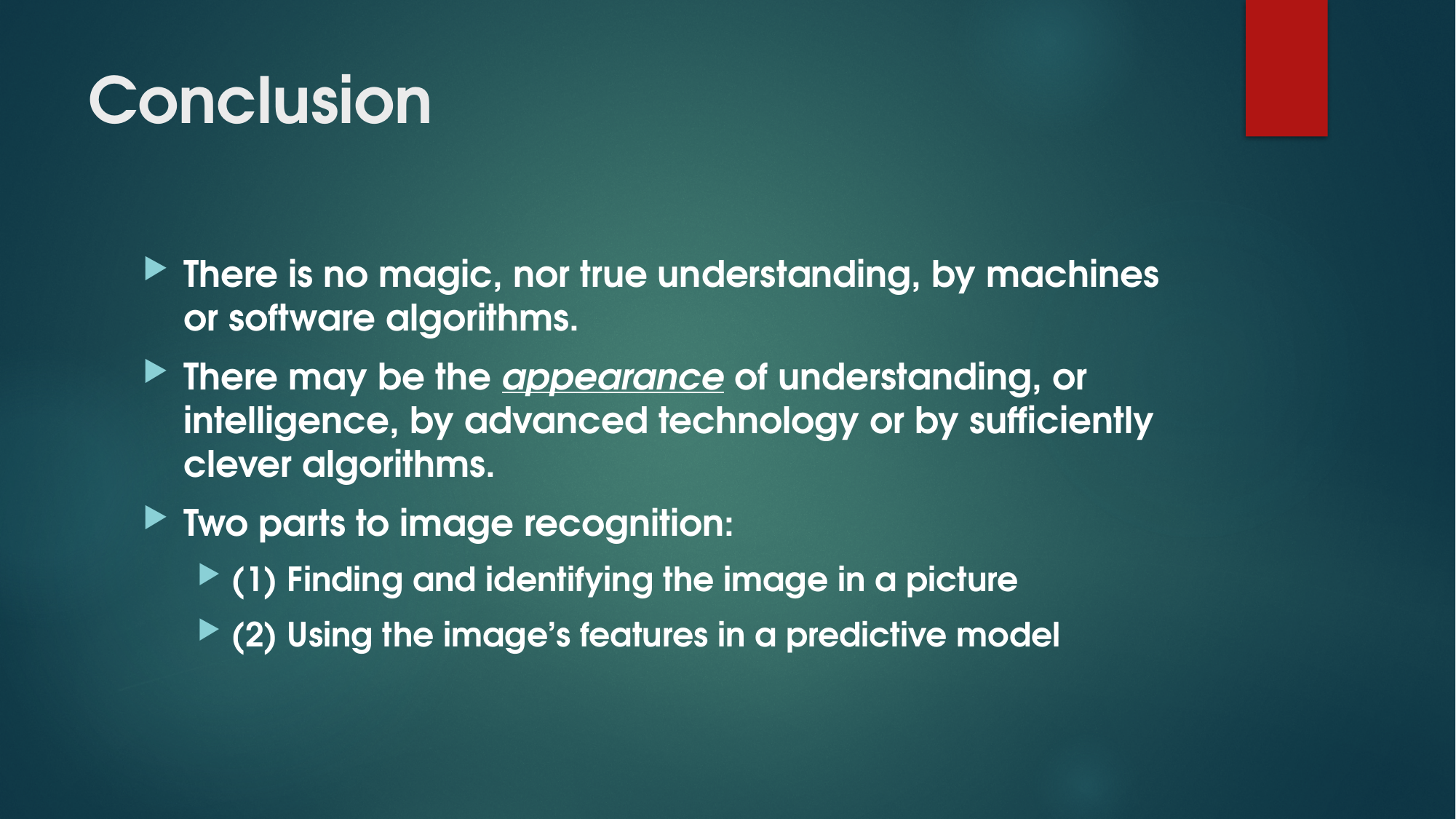

# Conclusion
There is no magic, nor true understanding, by machines or software algorithms.
There may be the appearance of understanding, or  intelligence, by advanced technology or by sufficiently clever algorithms.
Two parts to image recognition:
(1) Finding and identifying the image in a picture
(2) Using the image’s features in a predictive model